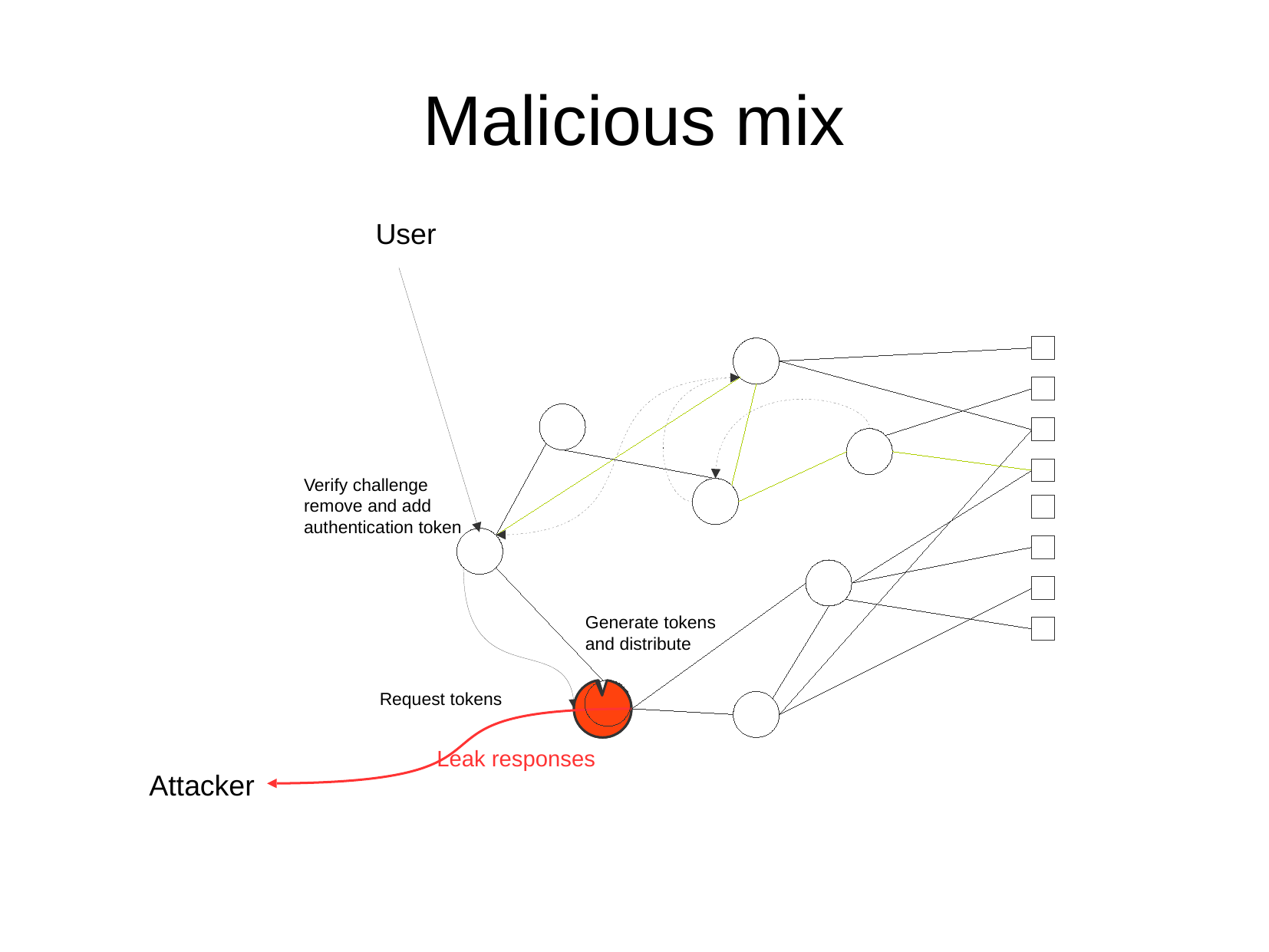

Malicious mix
User

Verify challenge remove and add authentication token

Generate tokens and distribute

Request tokens

Leak responses
Attacker